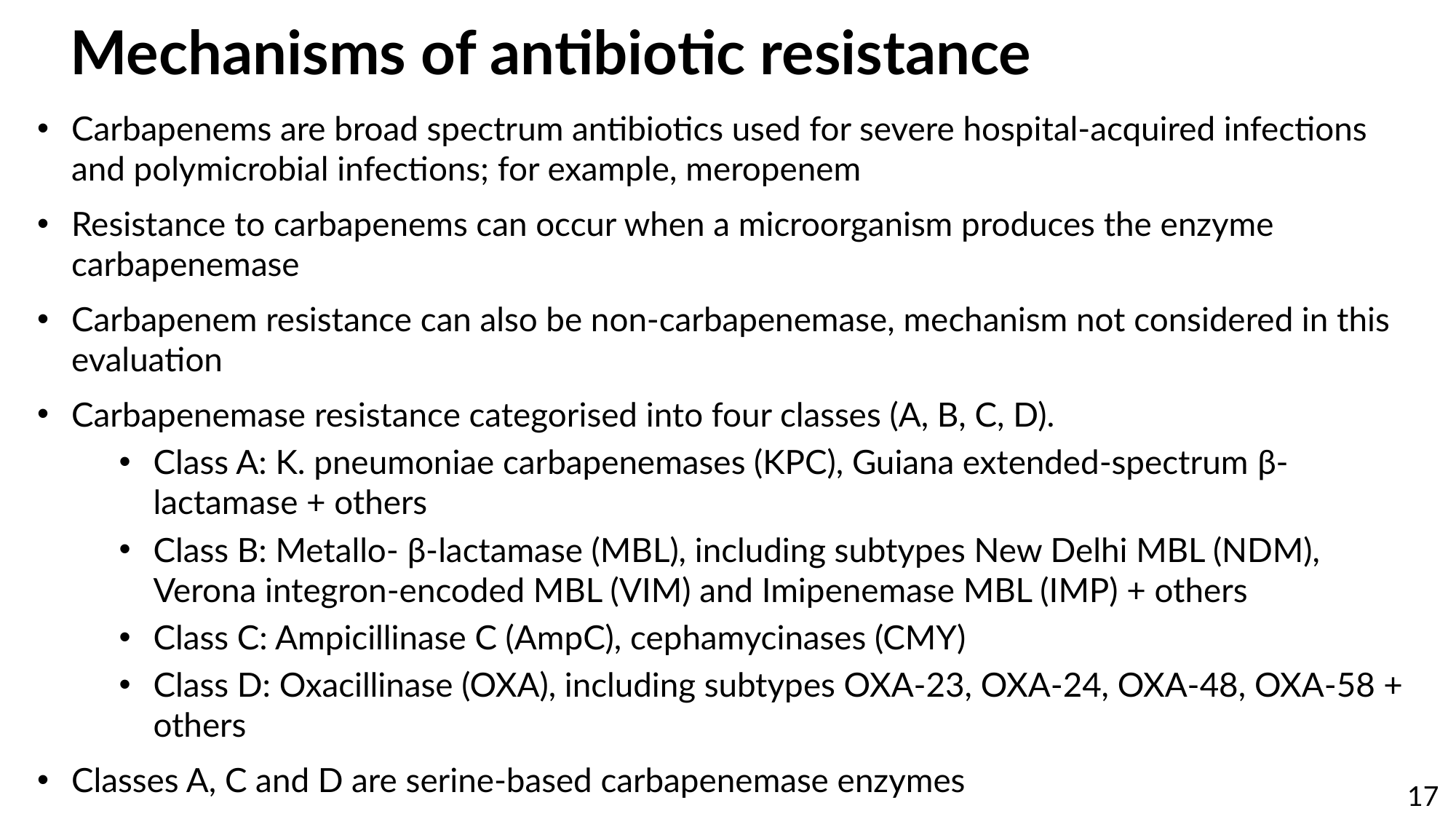

# Mechanisms of antibiotic resistance
Carbapenems are broad spectrum antibiotics used for severe hospital-acquired infections and polymicrobial infections; for example, meropenem
Resistance to carbapenems can occur when a microorganism produces the enzyme carbapenemase
Carbapenem resistance can also be non-carbapenemase, mechanism not considered in this evaluation
Carbapenemase resistance categorised into four classes (A, B, C, D).
Class A: K. pneumoniae carbapenemases (KPC), Guiana extended-spectrum β-lactamase + others
Class B: Metallo- β-lactamase (MBL), including subtypes New Delhi MBL (NDM), Verona integron‑encoded MBL (VIM) and Imipenemase MBL (IMP) + others
Class C: Ampicillinase C (AmpC), cephamycinases (CMY)
Class D: Oxacillinase (OXA), including subtypes OXA-23, OXA-24, OXA-48, OXA-58 + others
Classes A, C and D are serine-based carbapenemase enzymes